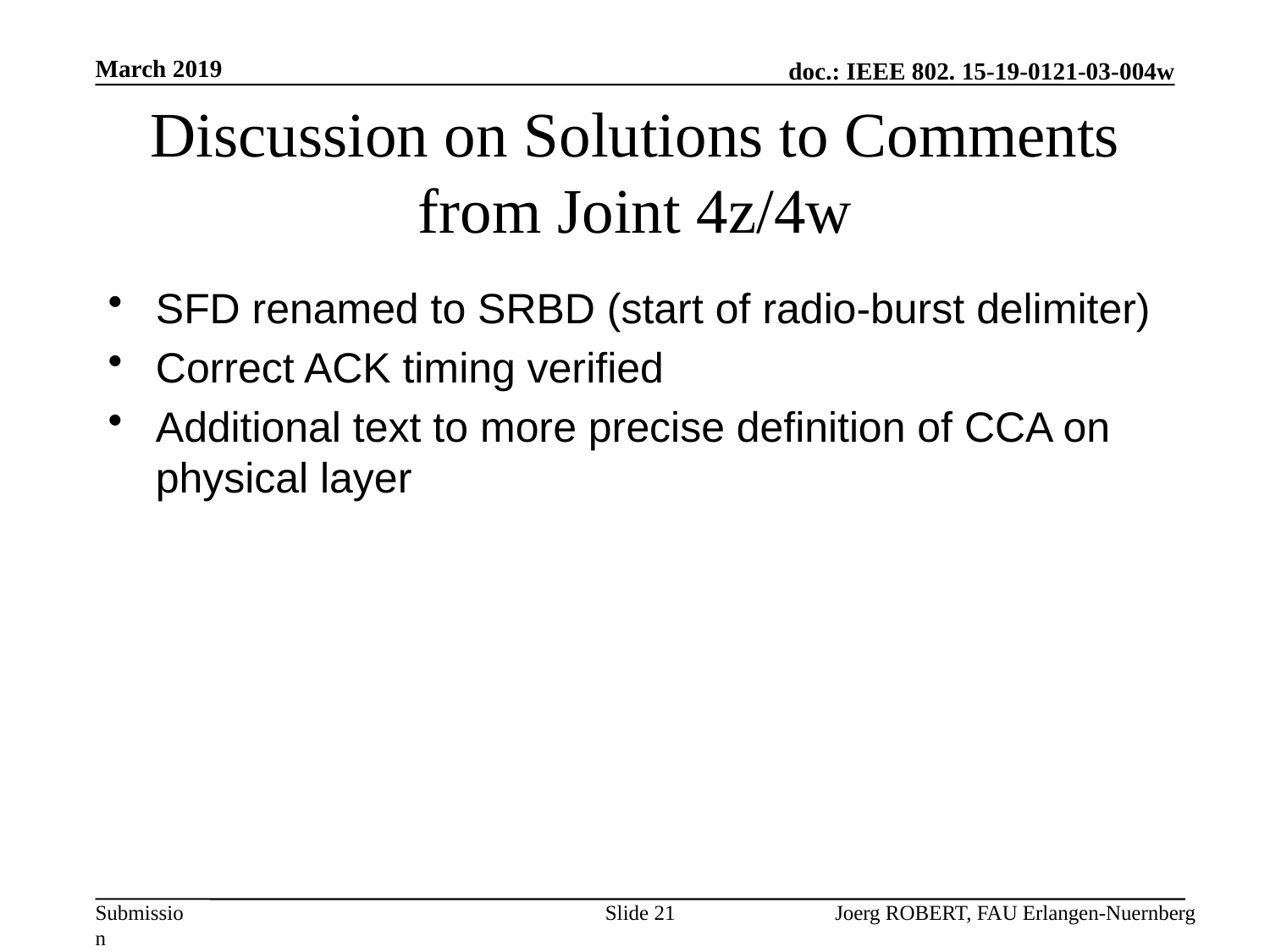

March 2019
# Discussion on Solutions to Comments from Joint 4z/4w
SFD renamed to SRBD (start of radio-burst delimiter)
Correct ACK timing verified
Additional text to more precise definition of CCA on physical layer

Slide 21
Joerg ROBERT, FAU Erlangen-Nuernberg